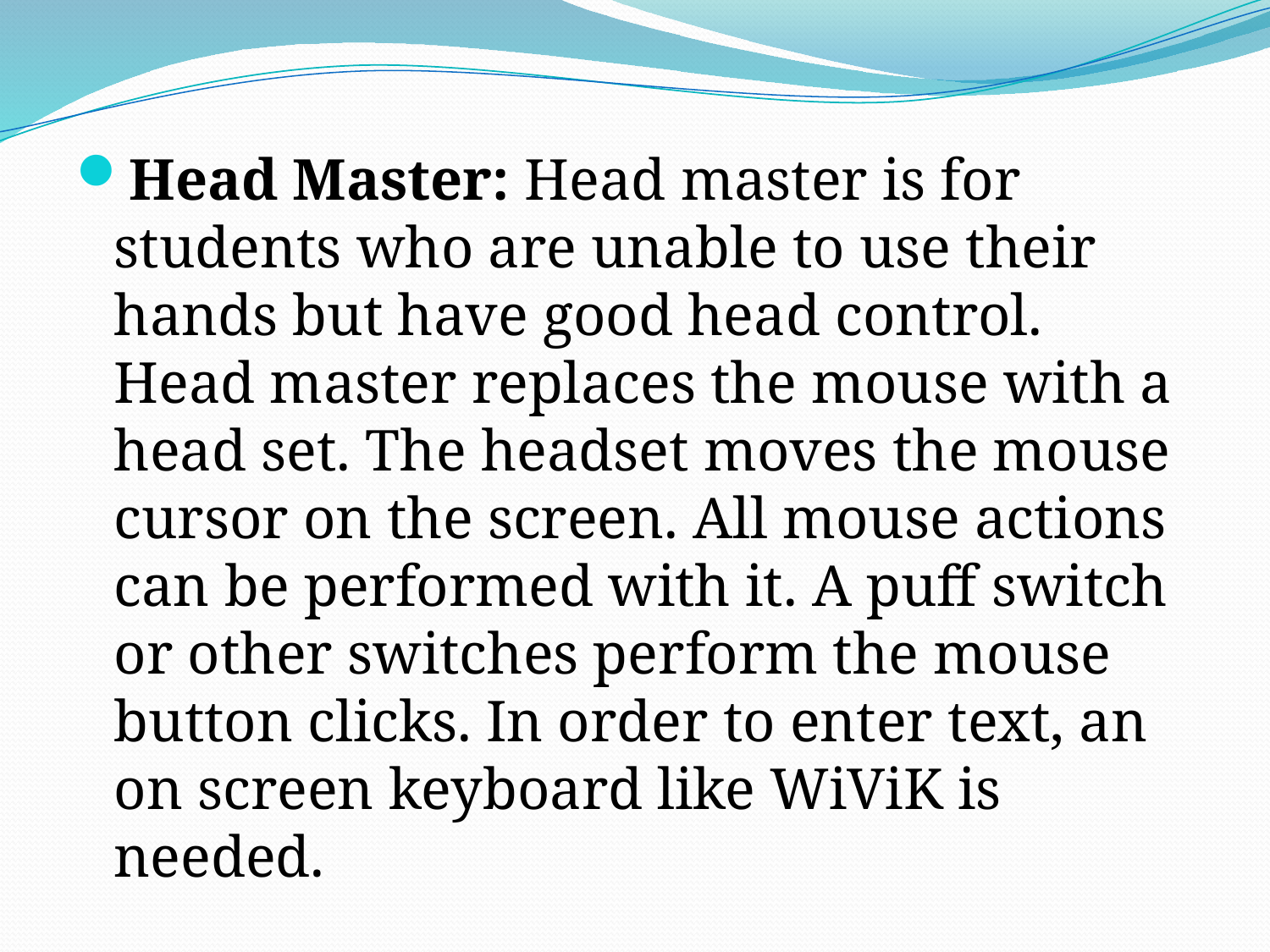

Head Master: Head master is for students who are unable to use their hands but have good head control. Head master replaces the mouse with a head set. The headset moves the mouse cursor on the screen. All mouse actions can be performed with it. A puff switch or other switches perform the mouse button clicks. In order to enter text, an on screen keyboard like WiViK is needed.